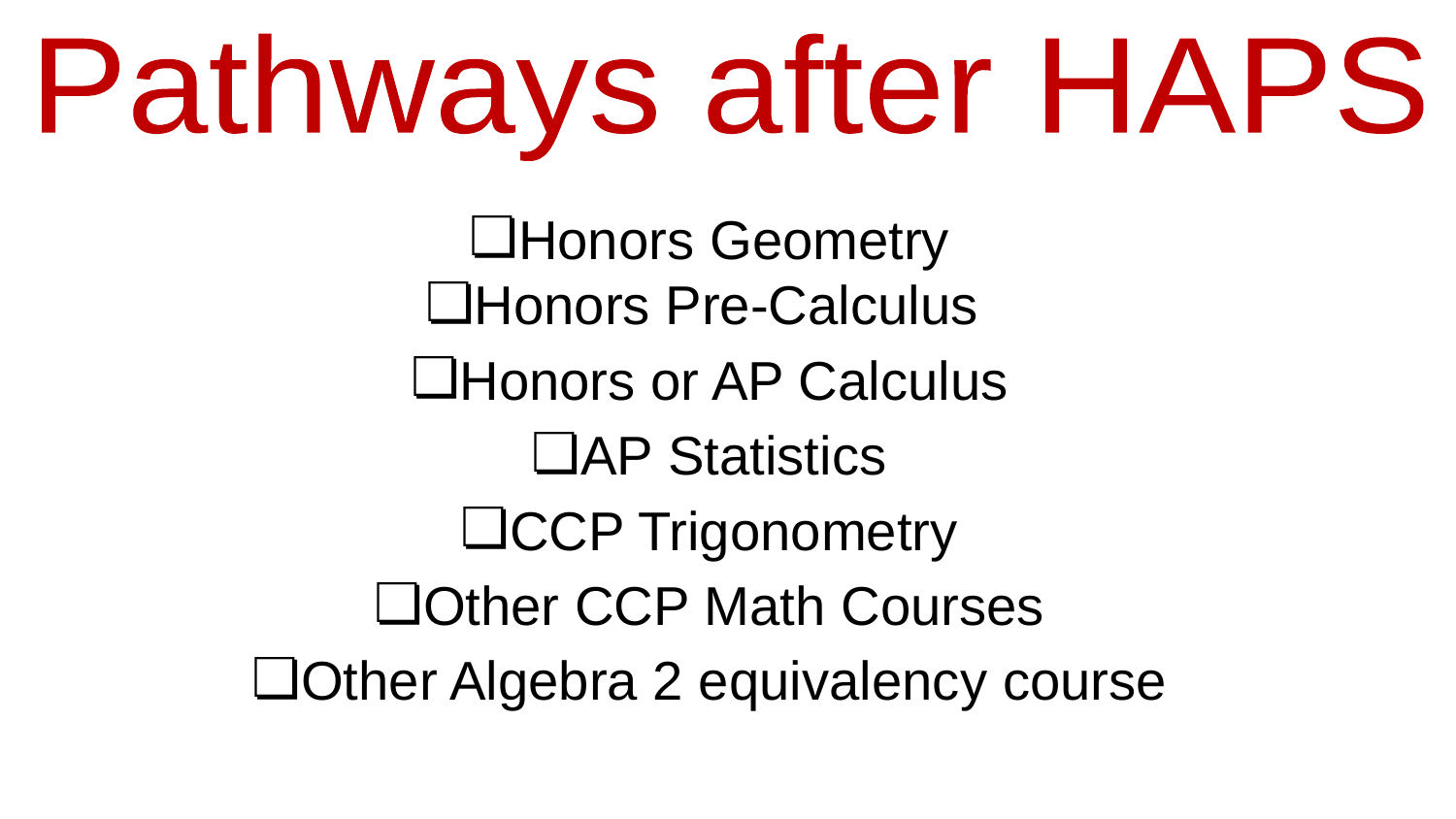

Pathways after HAPS
Honors Geometry
Honors Pre-Calculus
Honors or AP Calculus
AP Statistics
CCP Trigonometry
Other CCP Math Courses
Other Algebra 2 equivalency course